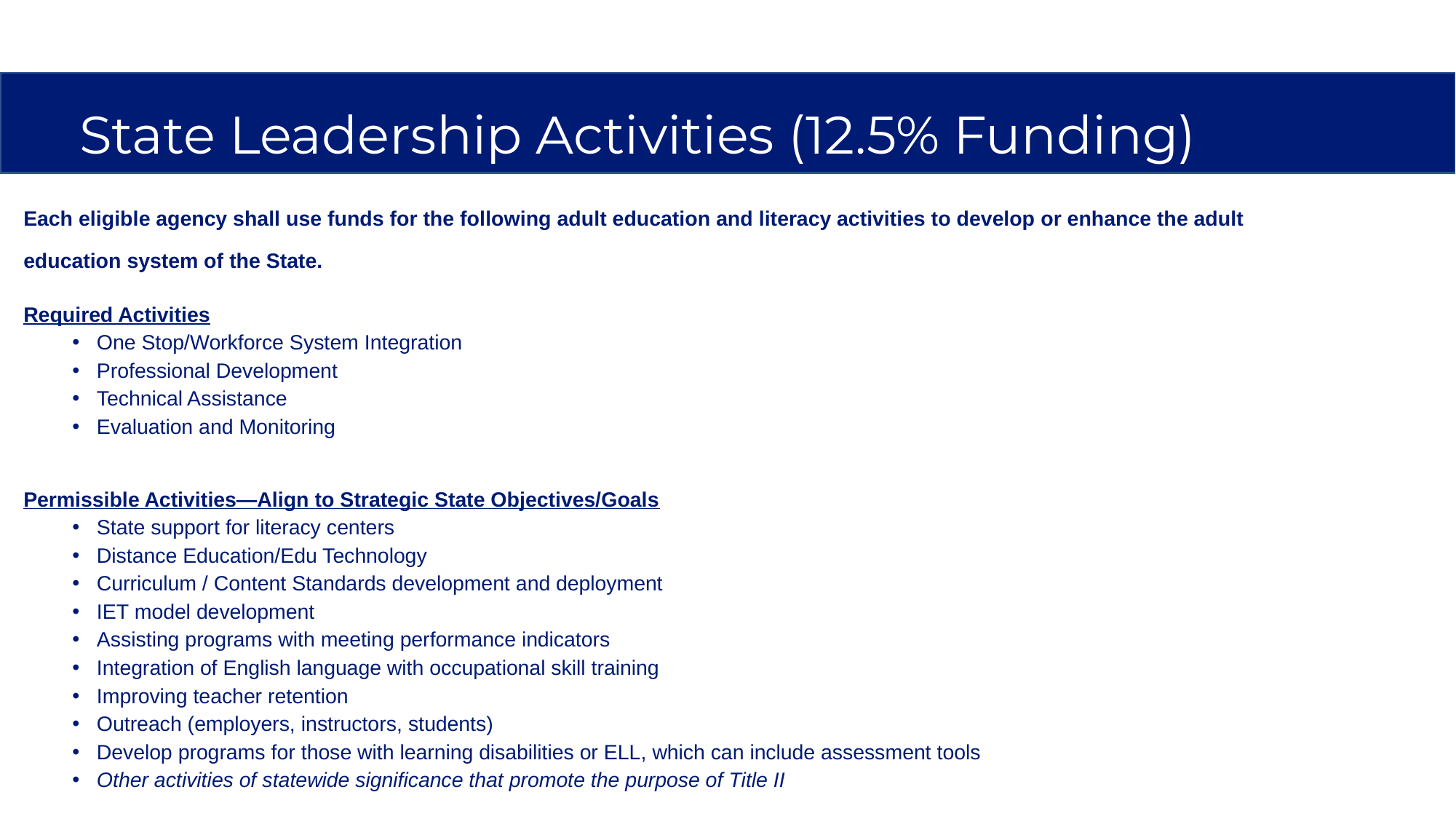

# State Leadership Activities (12.5% Funding)
Each eligible agency shall use funds for the following adult education and literacy activities to develop or enhance the adult education system of the State.
Required Activities
One Stop/Workforce System Integration
Professional Development
Technical Assistance
Evaluation and Monitoring

Permissible Activities—Align to Strategic State Objectives/Goals
State support for literacy centers
Distance Education/Edu Technology
Curriculum / Content Standards development and deployment
IET model development
Assisting programs with meeting performance indicators
Integration of English language with occupational skill training
Improving teacher retention
Outreach (employers, instructors, students)
Develop programs for those with learning disabilities or ELL, which can include assessment tools
Other activities of statewide significance that promote the purpose of Title II